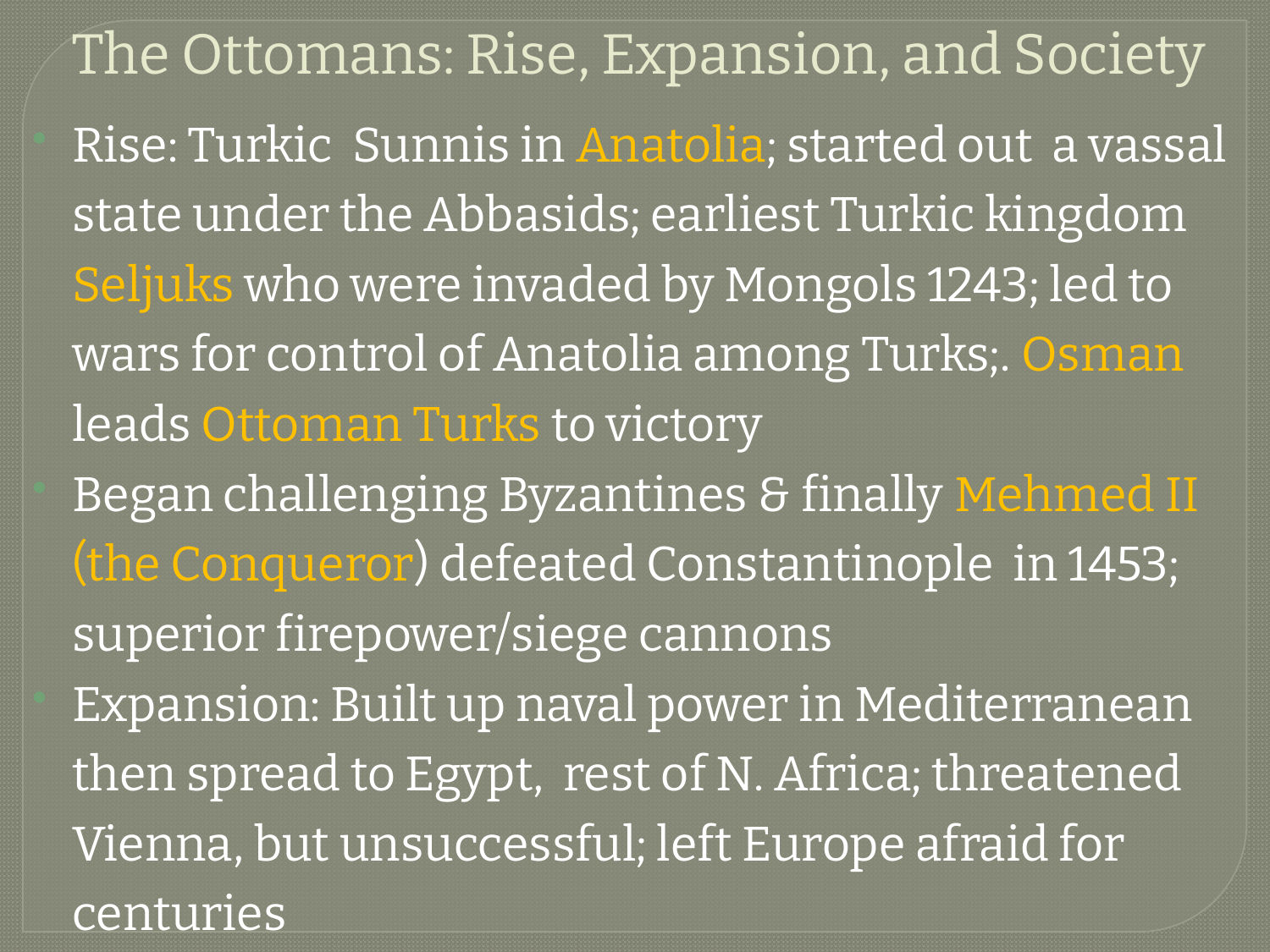

The Ottomans: Rise, Expansion, and Society
Rise: Turkic  Sunnis in Anatolia; started out  a vassal state under the Abbasids; earliest Turkic kingdom Seljuks who were invaded by Mongols 1243; led to wars for control of Anatolia among Turks;. Osman leads Ottoman Turks to victory
Began challenging Byzantines & finally Mehmed II (the Conqueror) defeated Constantinople  in 1453; superior firepower/siege cannons
Expansion: Built up naval power in Mediterranean then spread to Egypt,  rest of N. Africa; threatened Vienna, but unsuccessful; left Europe afraid for centuries